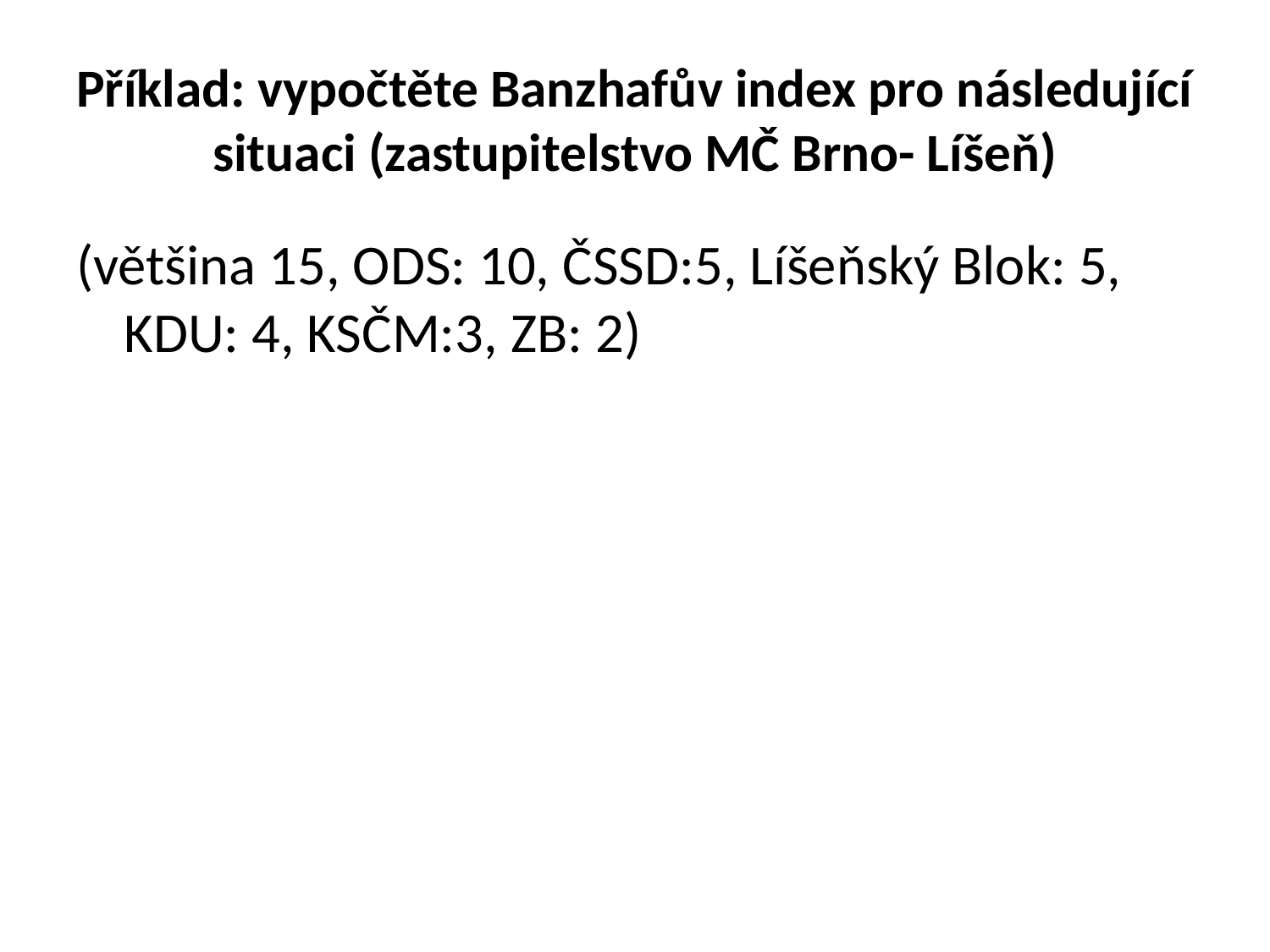

# Příklad: vypočtěte Banzhafův index pro následující situaci (zastupitelstvo MČ Brno- Líšeň)
(většina 15, ODS: 10, ČSSD:5, Líšeňský Blok: 5, KDU: 4, KSČM:3, ZB: 2)